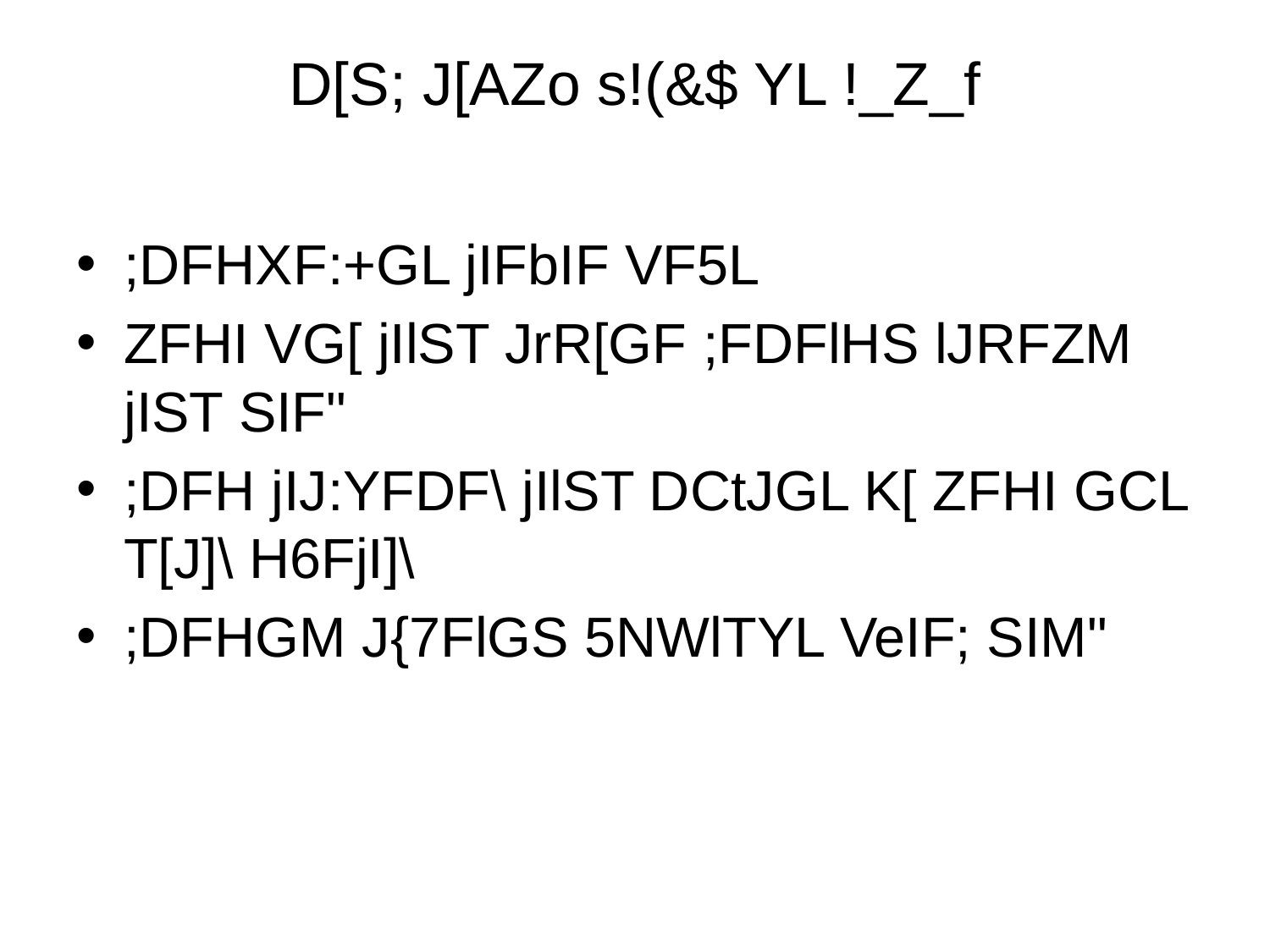

# D[S; J[AZo s!(&$ YL !_Z_f
;DFHXF:+GL jIFbIF VF5L
ZFHI VG[ jIlST JrR[GF ;FDFlHS lJRFZM jIST SIF"
;DFH jIJ:YFDF\ jIlST DCtJGL K[ ZFHI GCL T[J]\ H6FjI]\
;DFHGM J{7FlGS 5NWlTYL VeIF; SIM"